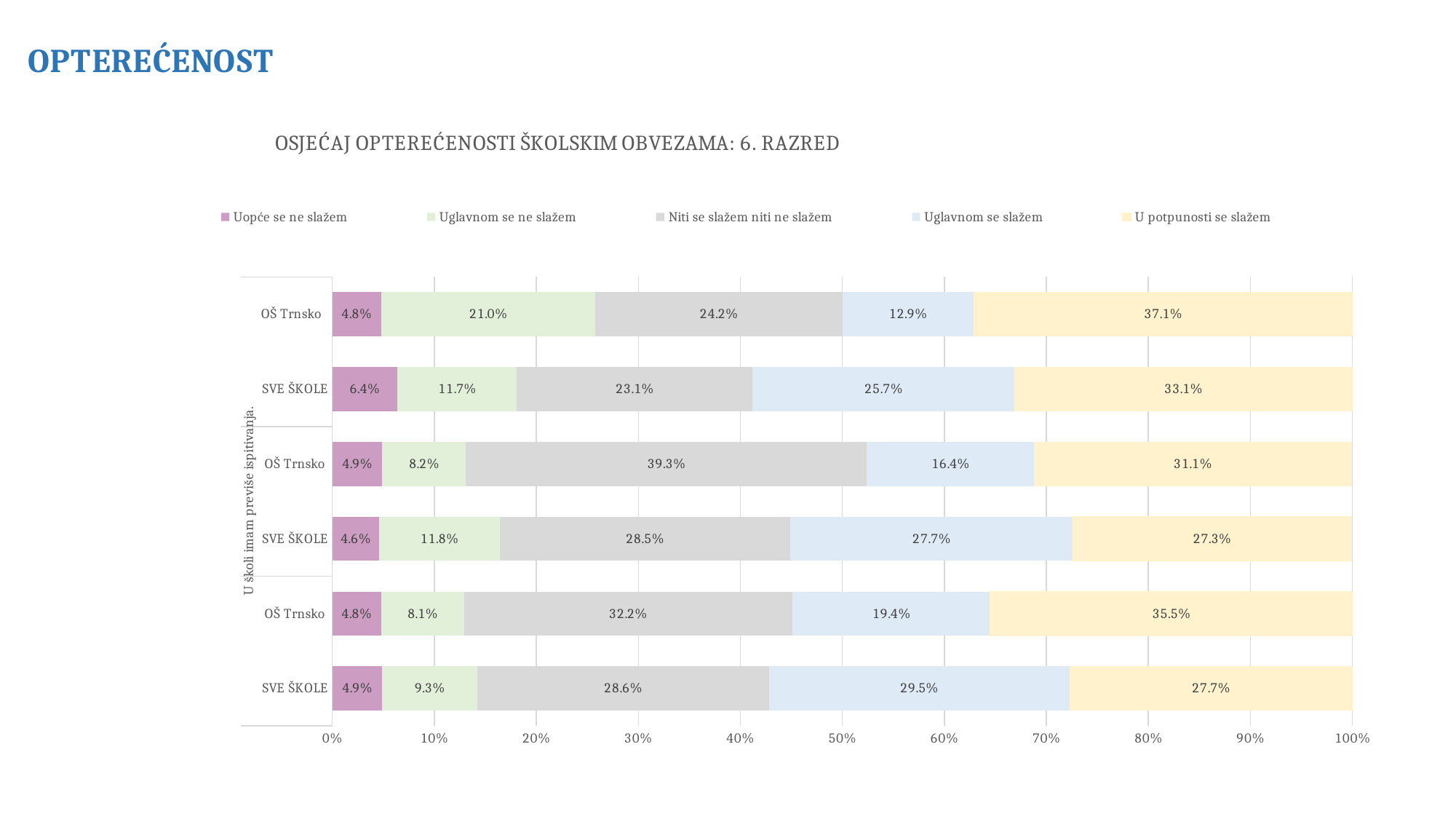

OPTEREĆENOST

### Chart: OSJEĆAJ OPTEREĆENOSTI ŠKOLSKIM OBVEZAMA: 6. RAZRED

| Category | Uopće se ne slažem | Uglavnom se ne slažem | Niti se slažem niti ne slažem | Uglavnom se slažem | U potpunosti se slažem |
|---|---|---|---|---|---|
| SVE ŠKOLE | 0.049 | 0.093 | 0.286 | 0.295 | 0.277 |
| OŠ Trnsko  | 0.048 | 0.081 | 0.322 | 0.194 | 0.355 |
| SVE ŠKOLE | 0.046 | 0.118 | 0.285 | 0.277 | 0.273 |
| OŠ Trnsko  | 0.049 | 0.082 | 0.393 | 0.164 | 0.311 |
| SVE ŠKOLE | 0.064 | 0.117 | 0.231 | 0.257 | 0.331 |
| OŠ Trnsko   | 0.048 | 0.21 | 0.242 | 0.129 | 0.371 |